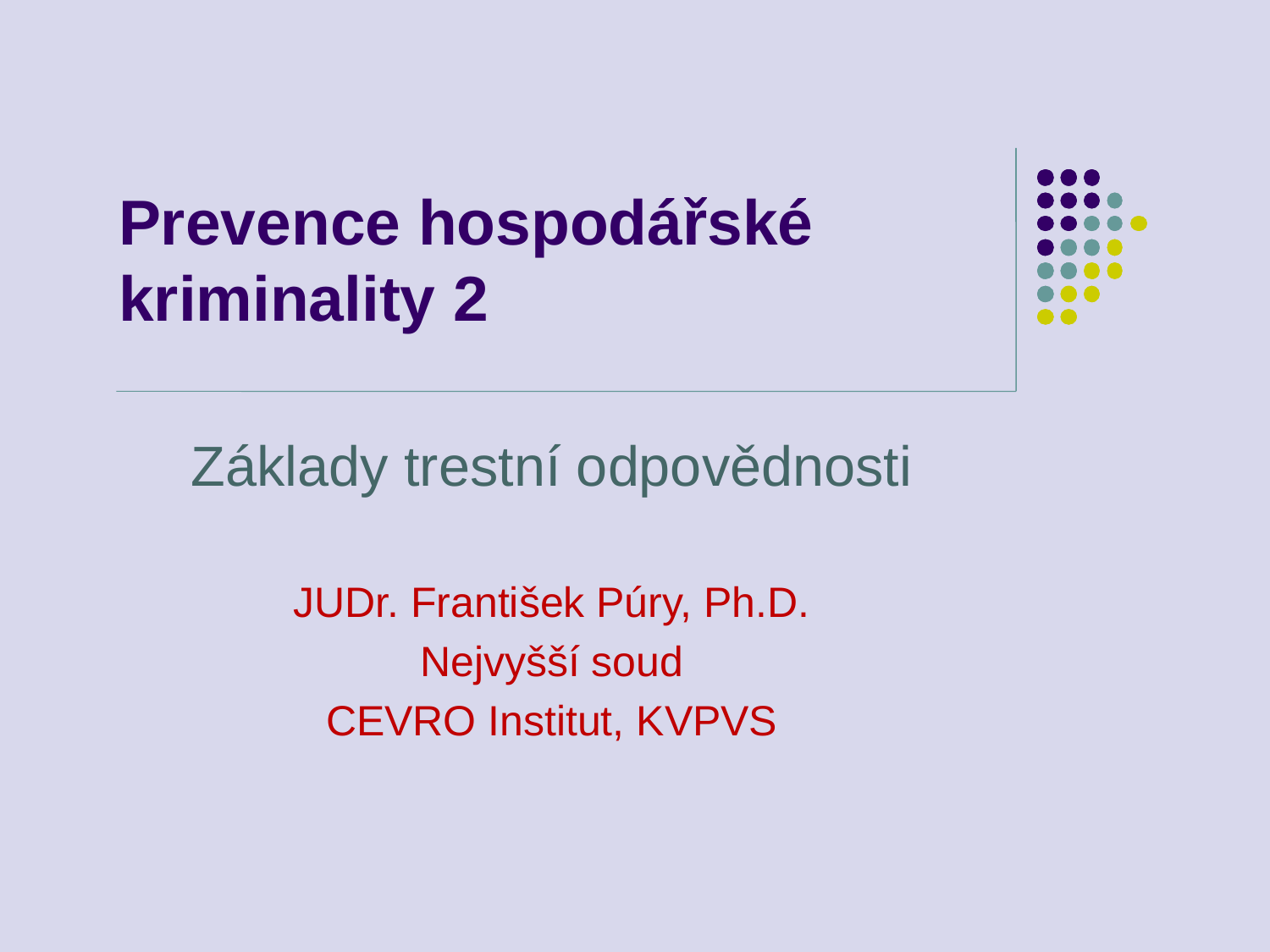

# Prevence hospodářské kriminality 2
Základy trestní odpovědnosti

JUDr. František Púry, Ph.D.
Nejvyšší soud
CEVRO Institut, KVPVS